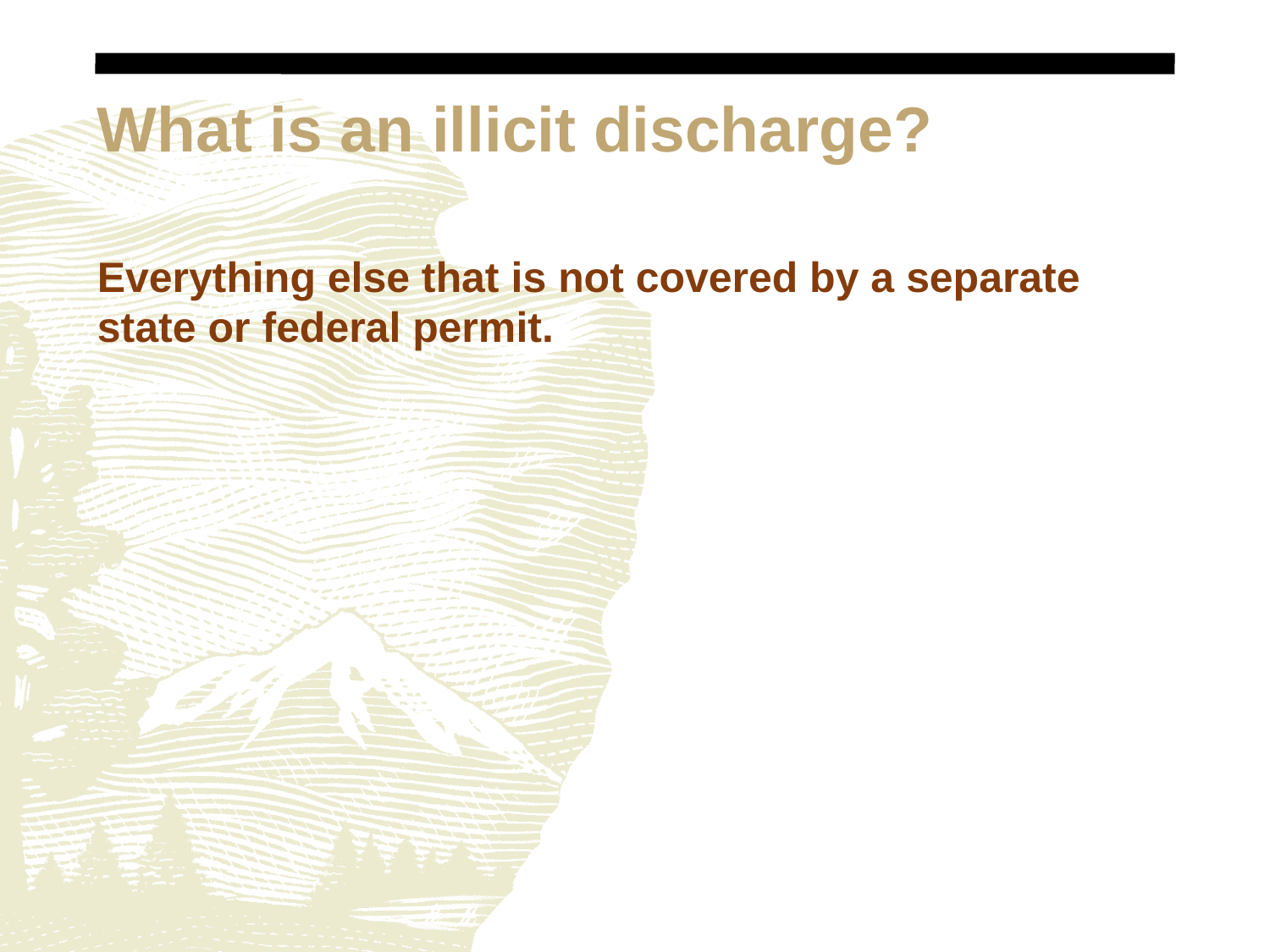

# What is an illicit discharge?
Everything else that is not covered by a separate state or federal permit.